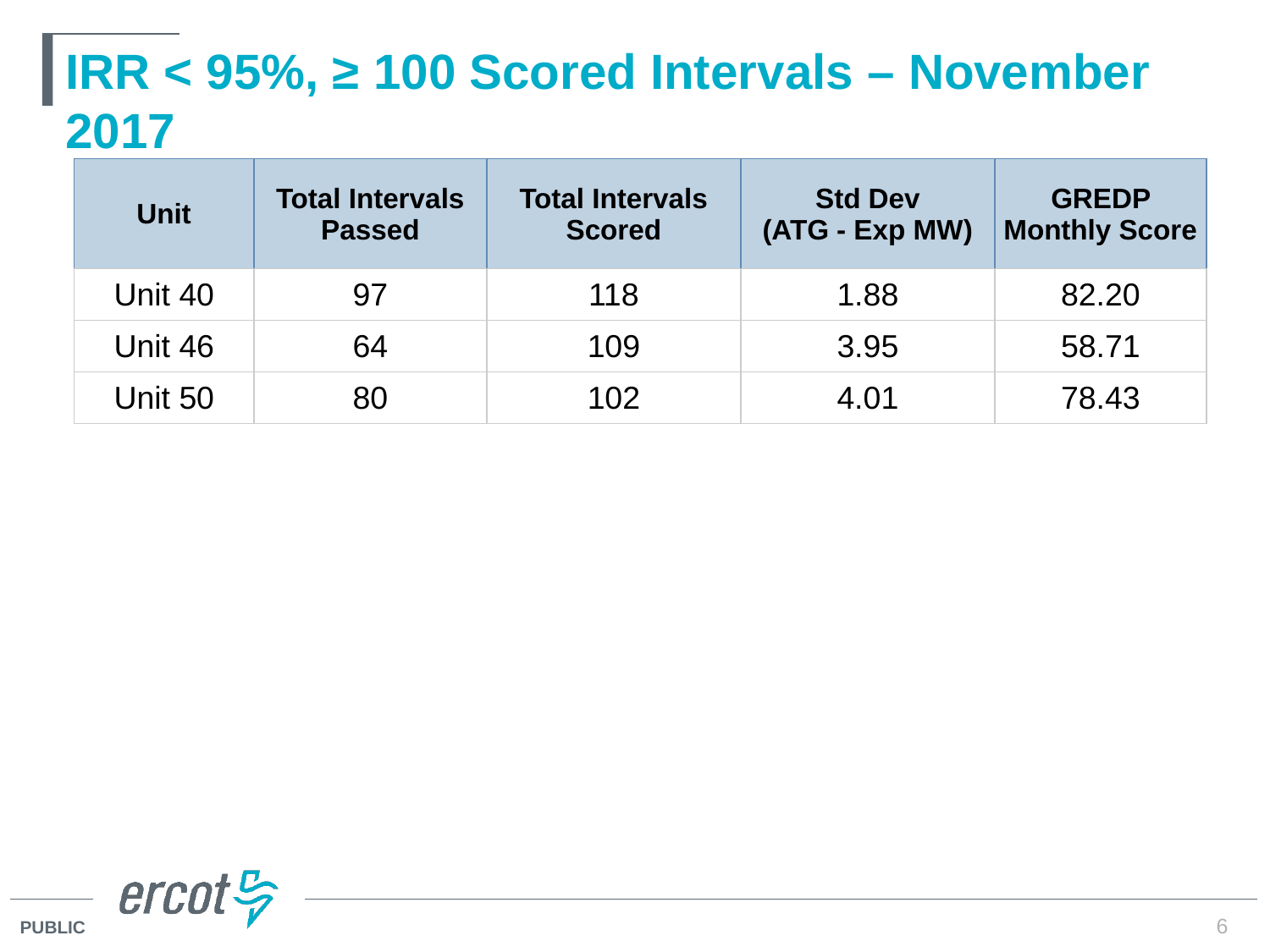

# IRR < 95%, ≥ 100 Scored Intervals – November 2017
| Unit | Total Intervals Passed | Total Intervals Scored | Std Dev (ATG - Exp MW) | GREDP Monthly Score |
| --- | --- | --- | --- | --- |
| Unit 40 | 97 | 118 | 1.88 | 82.20 |
| Unit 46 | 64 | 109 | 3.95 | 58.71 |
| Unit 50 | 80 | 102 | 4.01 | 78.43 |
6